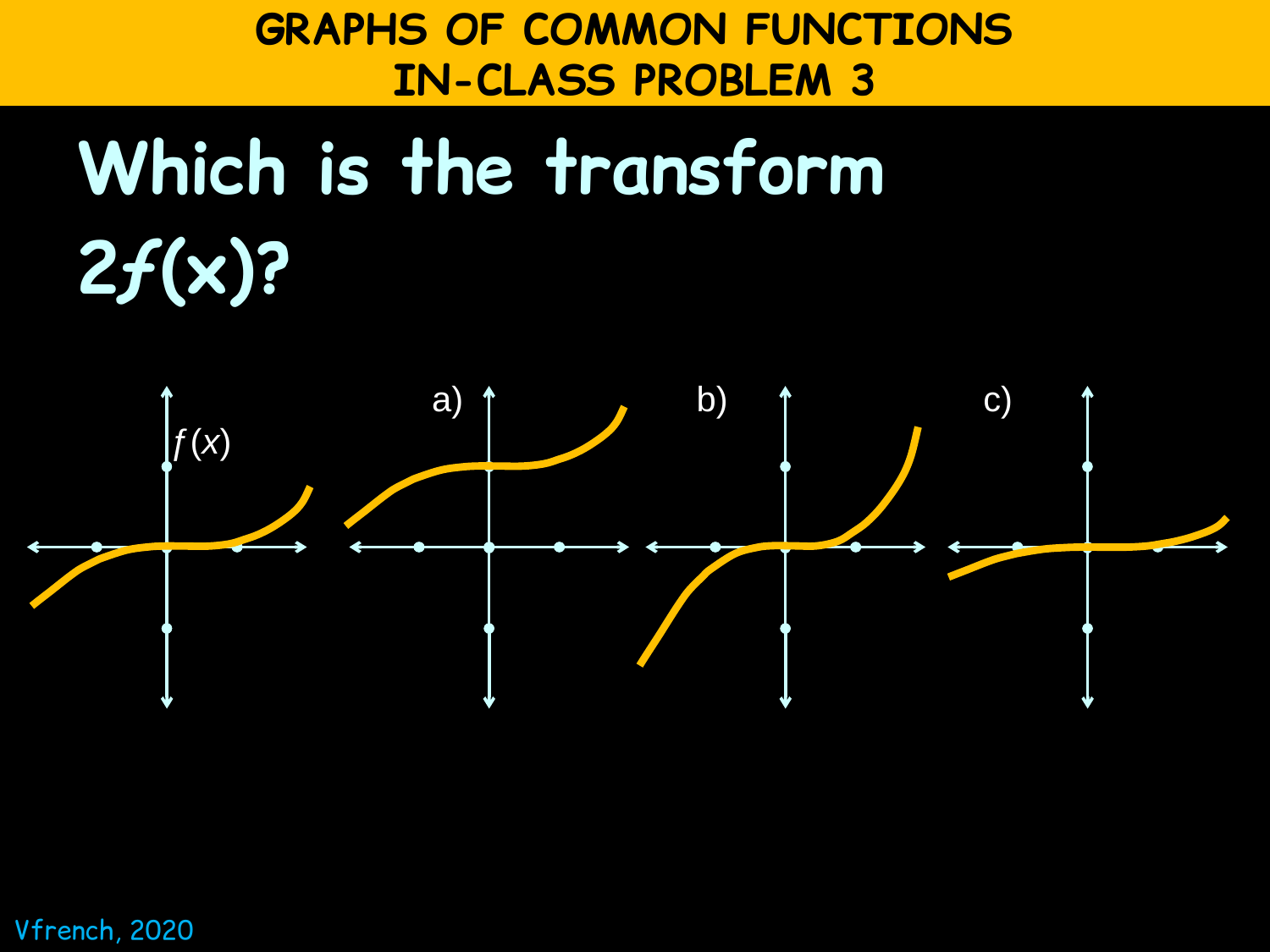

GRAPHS OF COMMON FUNCTIONS
IN-CLASS PROBLEM 3
Which is the transform
2ƒ(x)?

a)
b)
c)

ƒ(x)

Vfrench, 2020